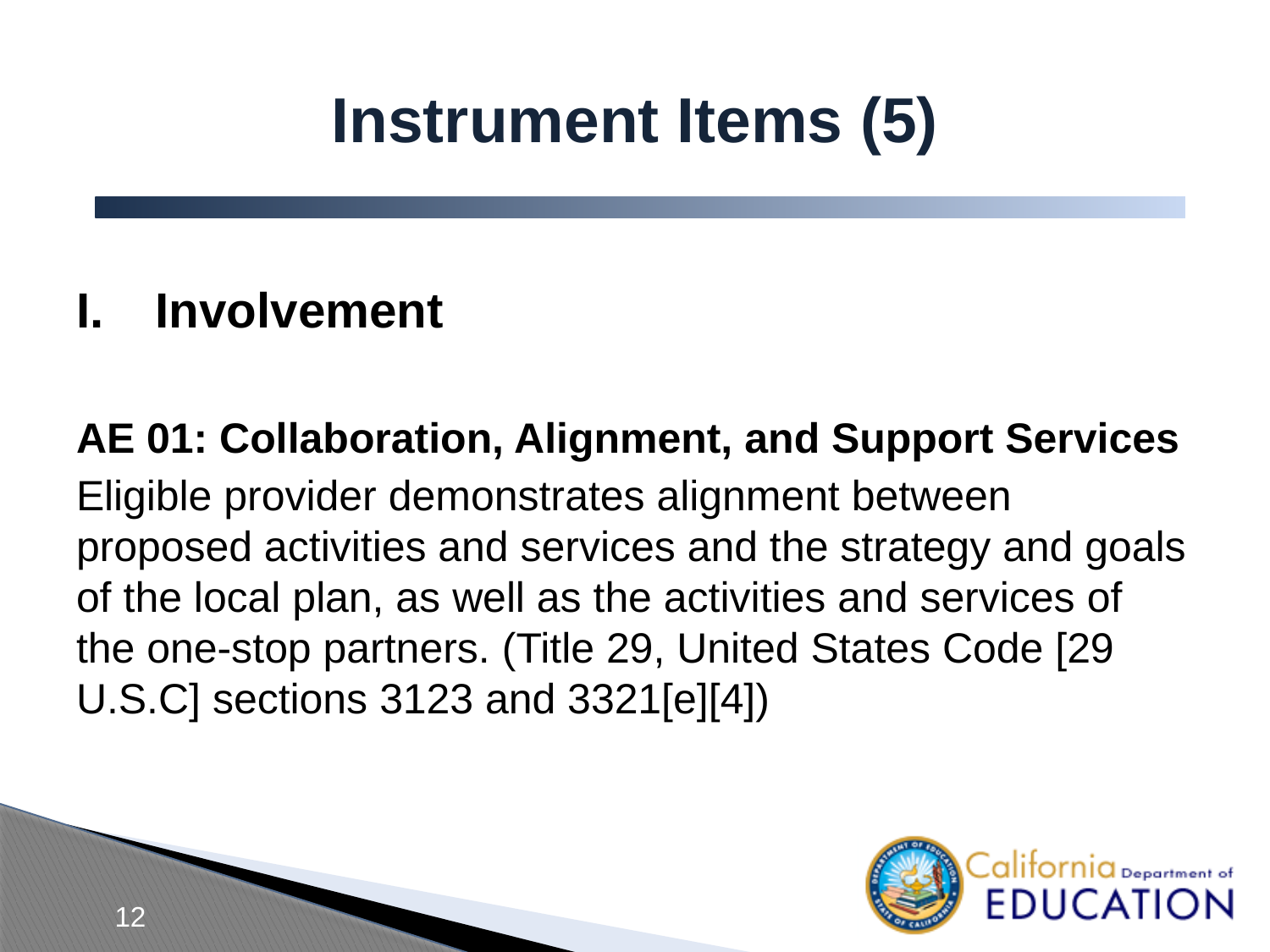

# Instrument Items (5)

Involvement

AE 01: Collaboration, Alignment, and Support Services
Eligible provider demonstrates alignment between proposed activities and services and the strategy and goals of the local plan, as well as the activities and services of the one-stop partners. (Title 29, United States Code [29 U.S.C] sections 3123 and 3321[e][4])
12